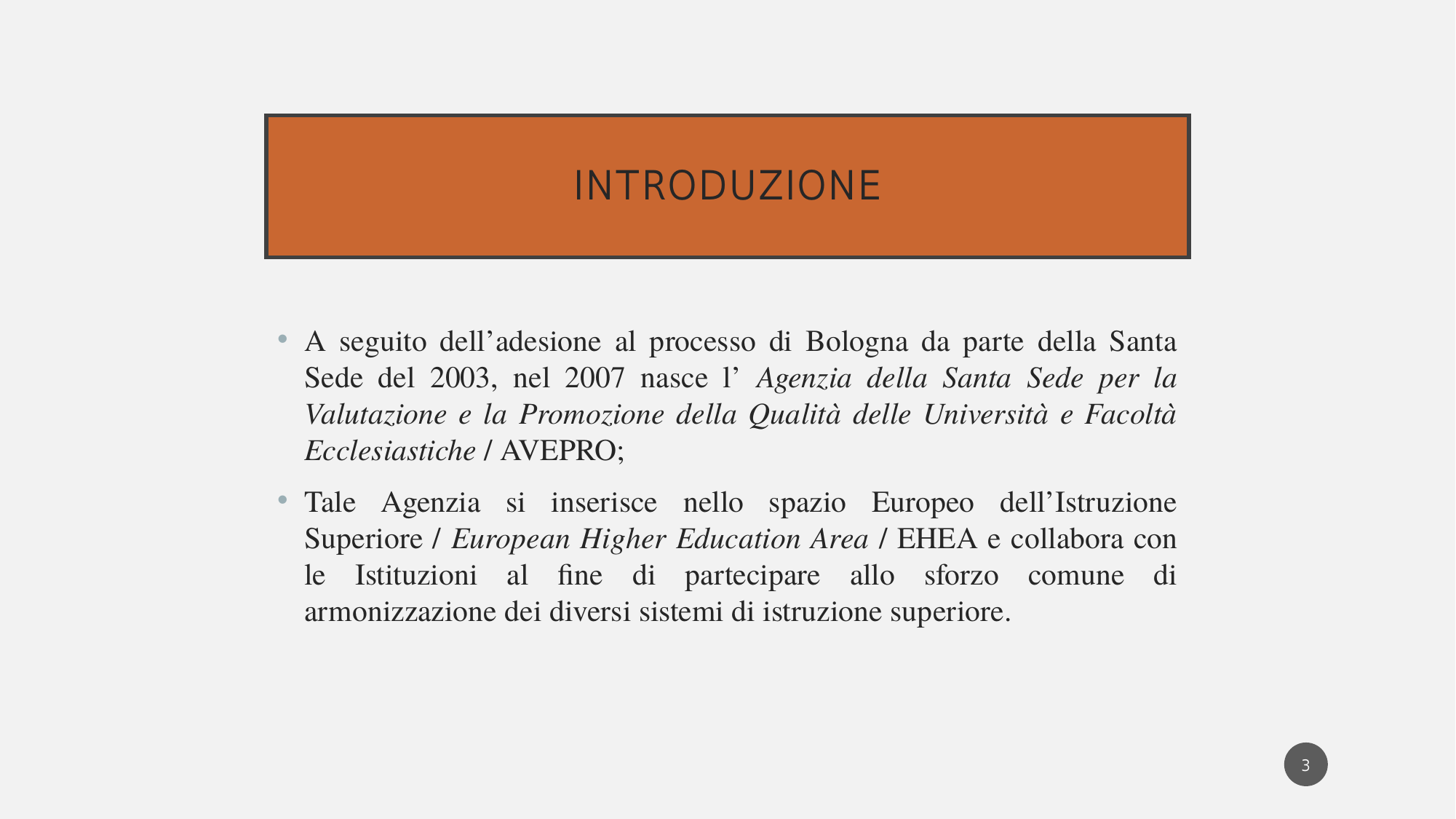

# INTRODUZIONE
A seguito dell’adesione al processo di Bologna da parte della Santa Sede del 2003, nel 2007 nasce l’ Agenzia della Santa Sede per la Valutazione e la Promozione della Qualità delle Università e Facoltà Ecclesiastiche / AVEPRO;
Tale Agenzia si inserisce nello spazio Europeo dell’Istruzione Superiore / European Higher Education Area / EHEA e collabora con le Istituzioni al fine di partecipare allo sforzo comune di armonizzazione dei diversi sistemi di istruzione superiore.

3